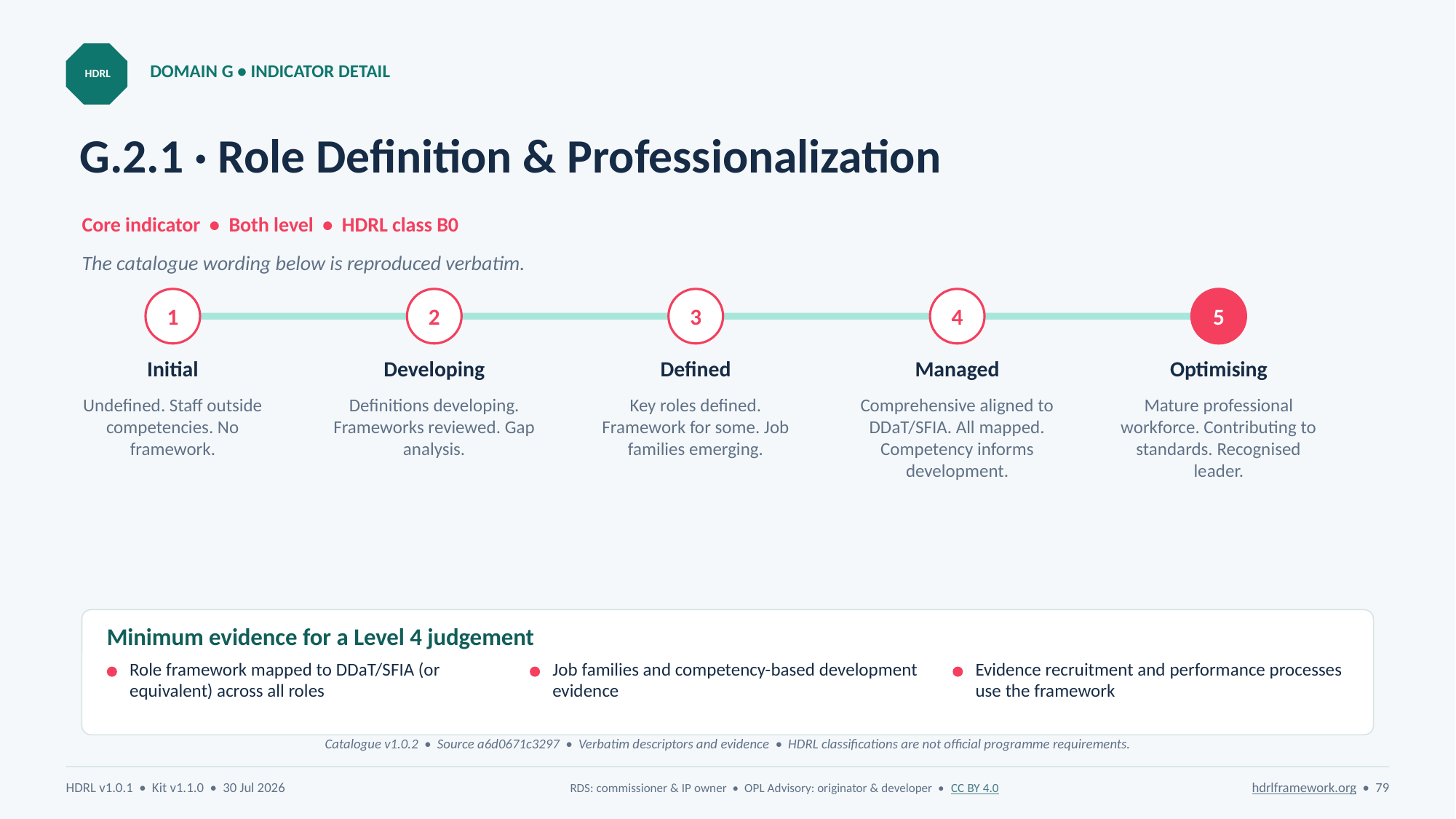

DOMAIN G • INDICATOR DETAIL
HDRL
# G.2.1 · Role Definition & Professionalization
Core indicator  •  Both level  •  HDRL class B0
The catalogue wording below is reproduced verbatim.

1
2
3
4
5

Initial
Developing
Defined
Managed
Optimising
Undefined. Staff outside competencies. No framework.
Definitions developing. Frameworks reviewed. Gap analysis.
Key roles defined. Framework for some. Job families emerging.
Comprehensive aligned to DDaT/SFIA. All mapped. Competency informs development.
Mature professional workforce. Contributing to standards. Recognised leader.

Minimum evidence for a Level 4 judgement
Role framework mapped to DDaT/SFIA (or equivalent) across all roles
Job families and competency-based development evidence
Evidence recruitment and performance processes use the framework

Catalogue v1.0.2  •  Source a6d0671c3297  •  Verbatim descriptors and evidence  •  HDRL classifications are not official programme requirements.

HDRL v1.0.1  •  Kit v1.1.0  •  30 Jul 2026
RDS: commissioner & IP owner  •  OPL Advisory: originator & developer  •  CC BY 4.0
hdrlframework.org  •  79